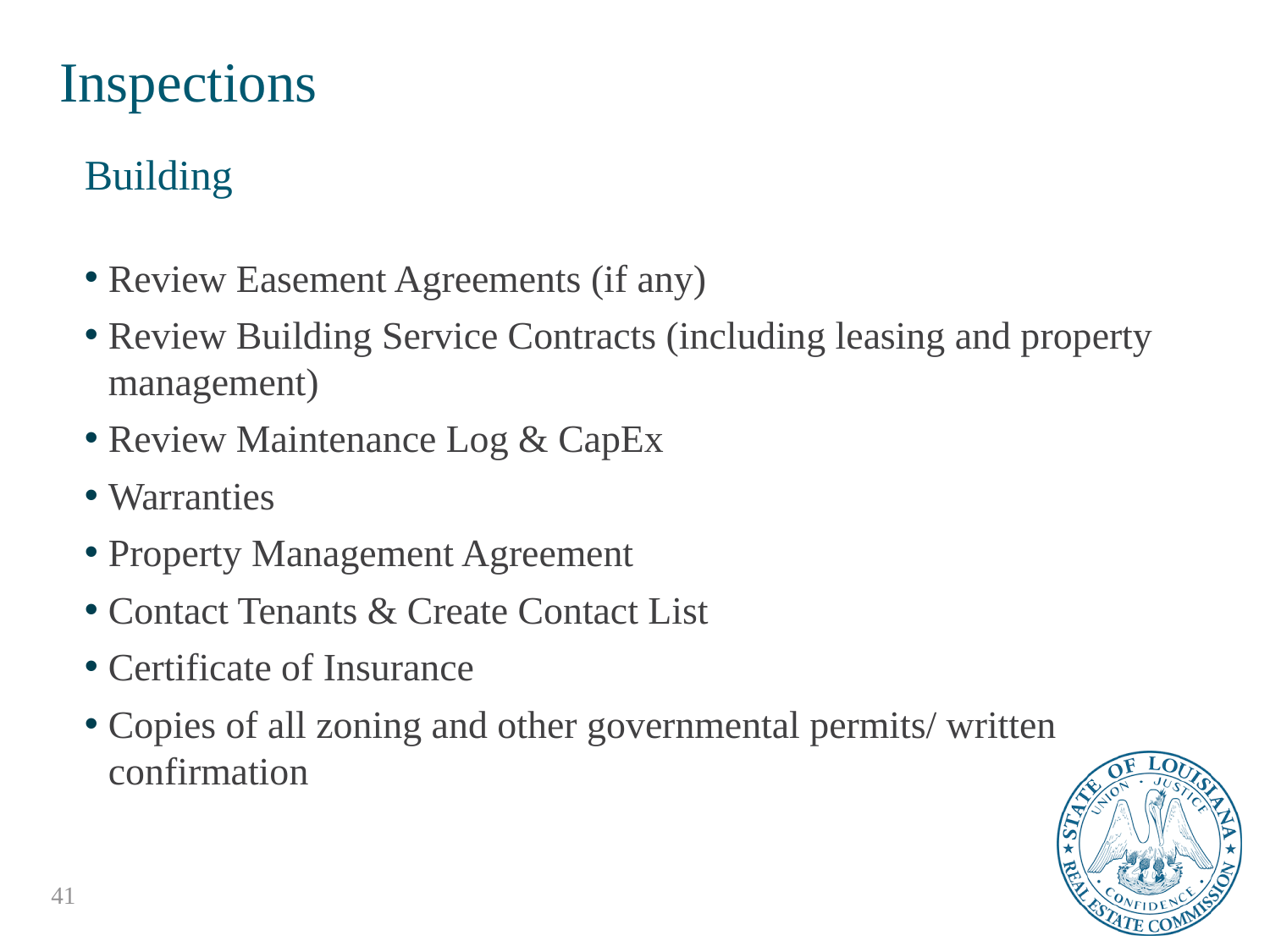

# Inspections
Building
Review Easement Agreements (if any)
Review Building Service Contracts (including leasing and property management)
Review Maintenance Log & CapEx
Warranties
Property Management Agreement
Contact Tenants & Create Contact List
Certificate of Insurance
Copies of all zoning and other governmental permits/ written confirmation
41